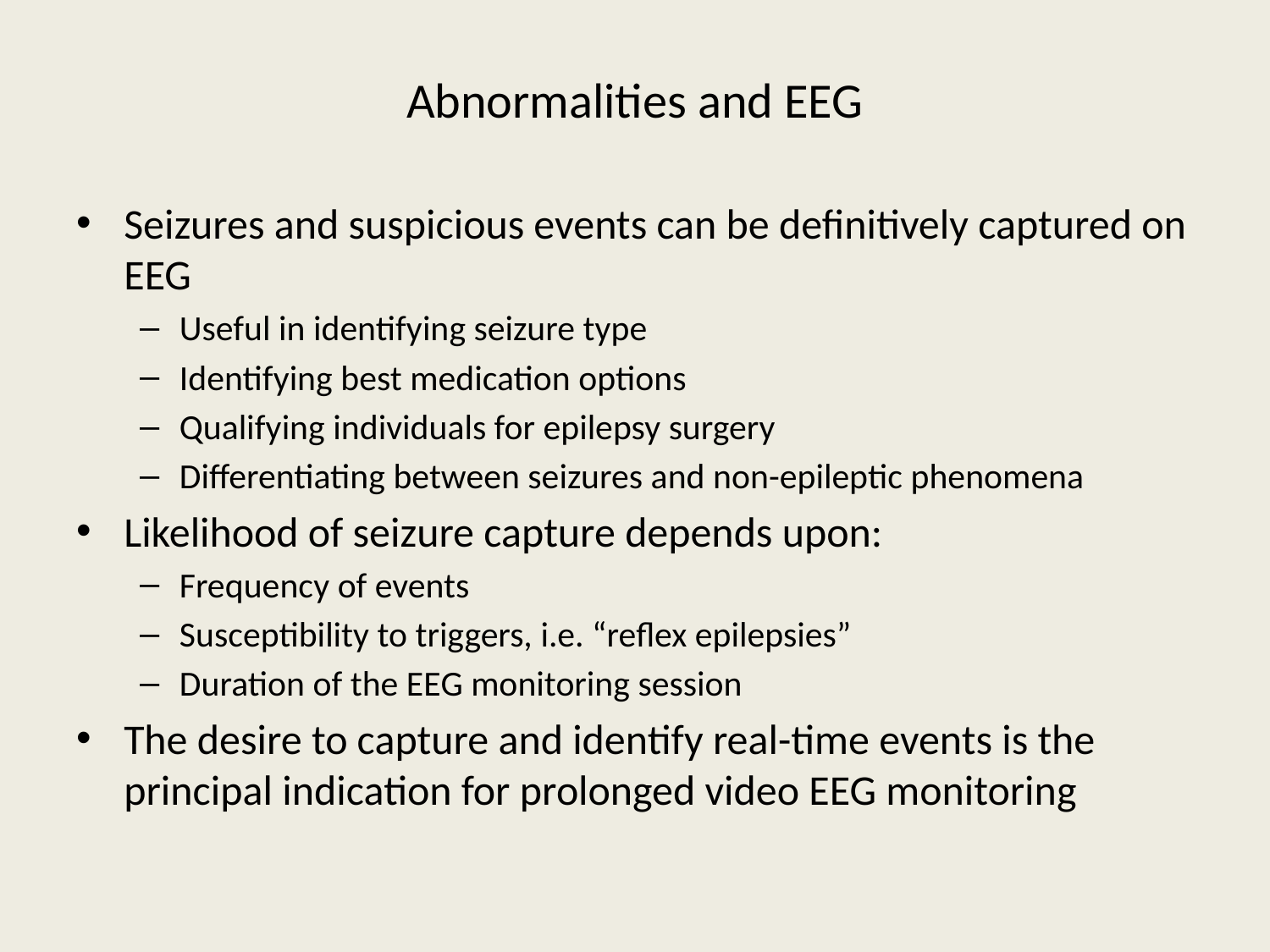

# Abnormalities and EEG
Seizures and suspicious events can be definitively captured on EEG
Useful in identifying seizure type
Identifying best medication options
Qualifying individuals for epilepsy surgery
Differentiating between seizures and non-epileptic phenomena
Likelihood of seizure capture depends upon:
Frequency of events
Susceptibility to triggers, i.e. “reflex epilepsies”
Duration of the EEG monitoring session
The desire to capture and identify real-time events is the principal indication for prolonged video EEG monitoring